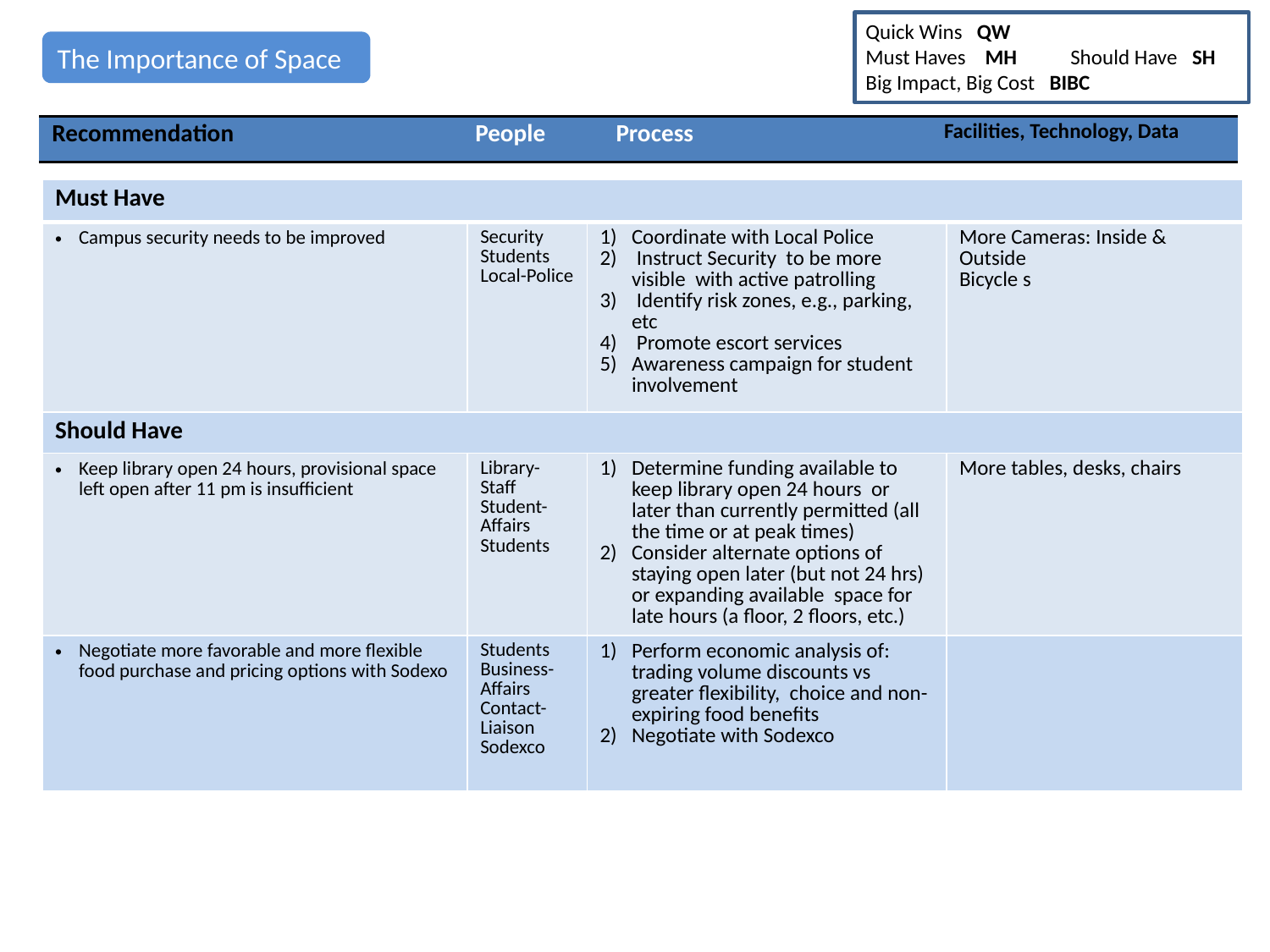

Quick Wins   QW
Must Haves    MH           Should Have   SH
Big Impact, Big Cost   BIBC

The Importance of Space
| Recommendation | People | Process | Facilities, Technology, Data |
| --- | --- | --- | --- |
| Must Have |  |  |  |
| --- | --- | --- | --- |
| Campus security needs to be improved | Security Students Local-Police | Coordinate with Local Police Instruct Security to be more visible with active patrolling Identify risk zones, e.g., parking, etc Promote escort services Awareness campaign for student involvement | More Cameras: Inside & Outside Bicycle s |
| Should Have |  |  |  |
| Keep library open 24 hours, provisional space left open after 11 pm is insufficient | Library- Staff Student-Affairs Students | Determine funding available to keep library open 24 hours or later than currently permitted (all the time or at peak times) Consider alternate options of staying open later (but not 24 hrs) or expanding available space for late hours (a floor, 2 floors, etc.) | More tables, desks, chairs |
| Negotiate more favorable and more flexible food purchase and pricing options with Sodexo | Students Business-Affairs Contact-Liaison Sodexco | Perform economic analysis of: trading volume discounts vs greater flexibility, choice and non-expiring food benefits Negotiate with Sodexco |  |